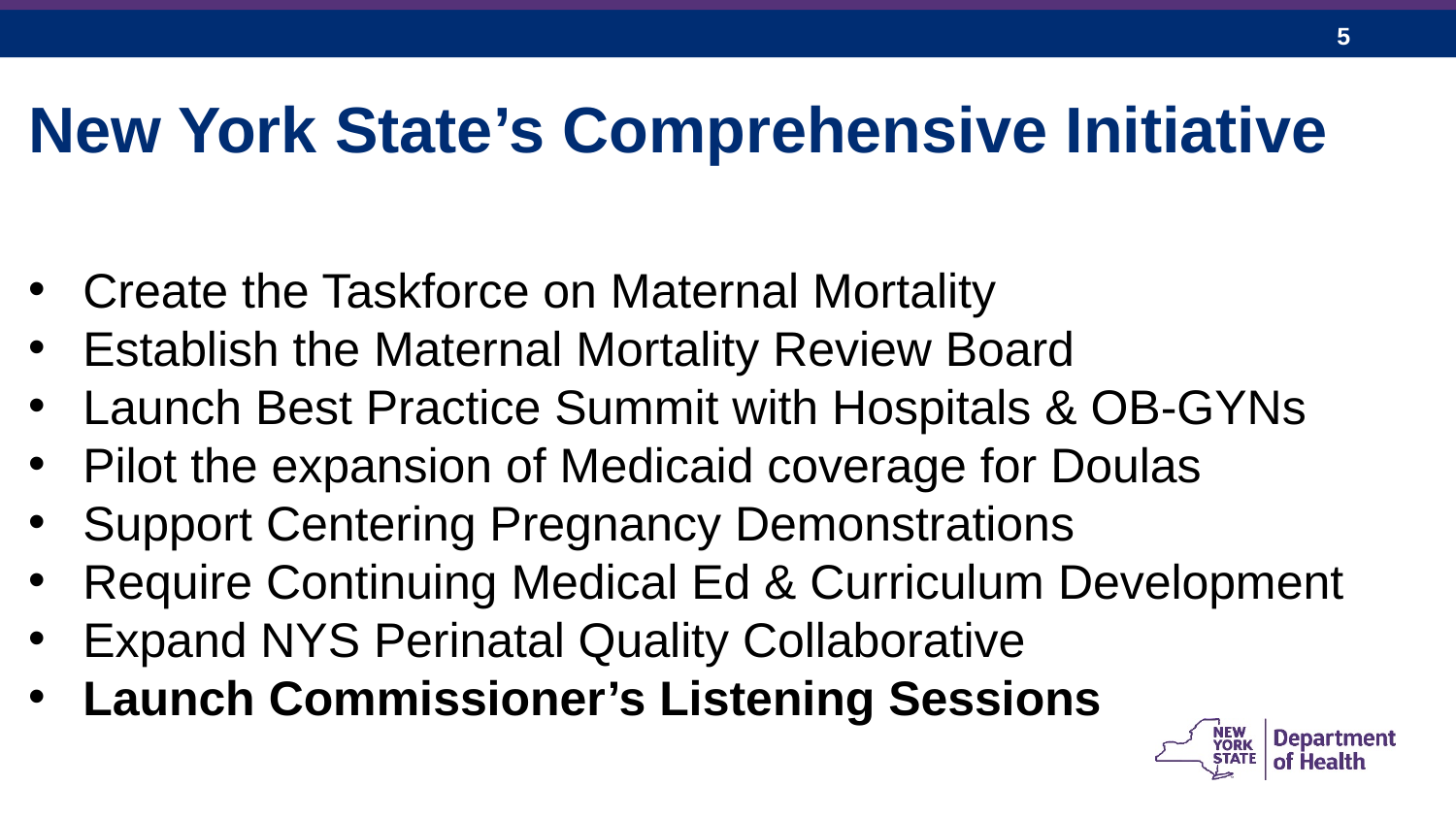

New York State’s Comprehensive Initiative
Create the Taskforce on Maternal Mortality
Establish the Maternal Mortality Review Board
Launch Best Practice Summit with Hospitals & OB-GYNs
Pilot the expansion of Medicaid coverage for Doulas
Support Centering Pregnancy Demonstrations
Require Continuing Medical Ed & Curriculum Development
Expand NYS Perinatal Quality Collaborative
Launch Commissioner’s Listening Sessions